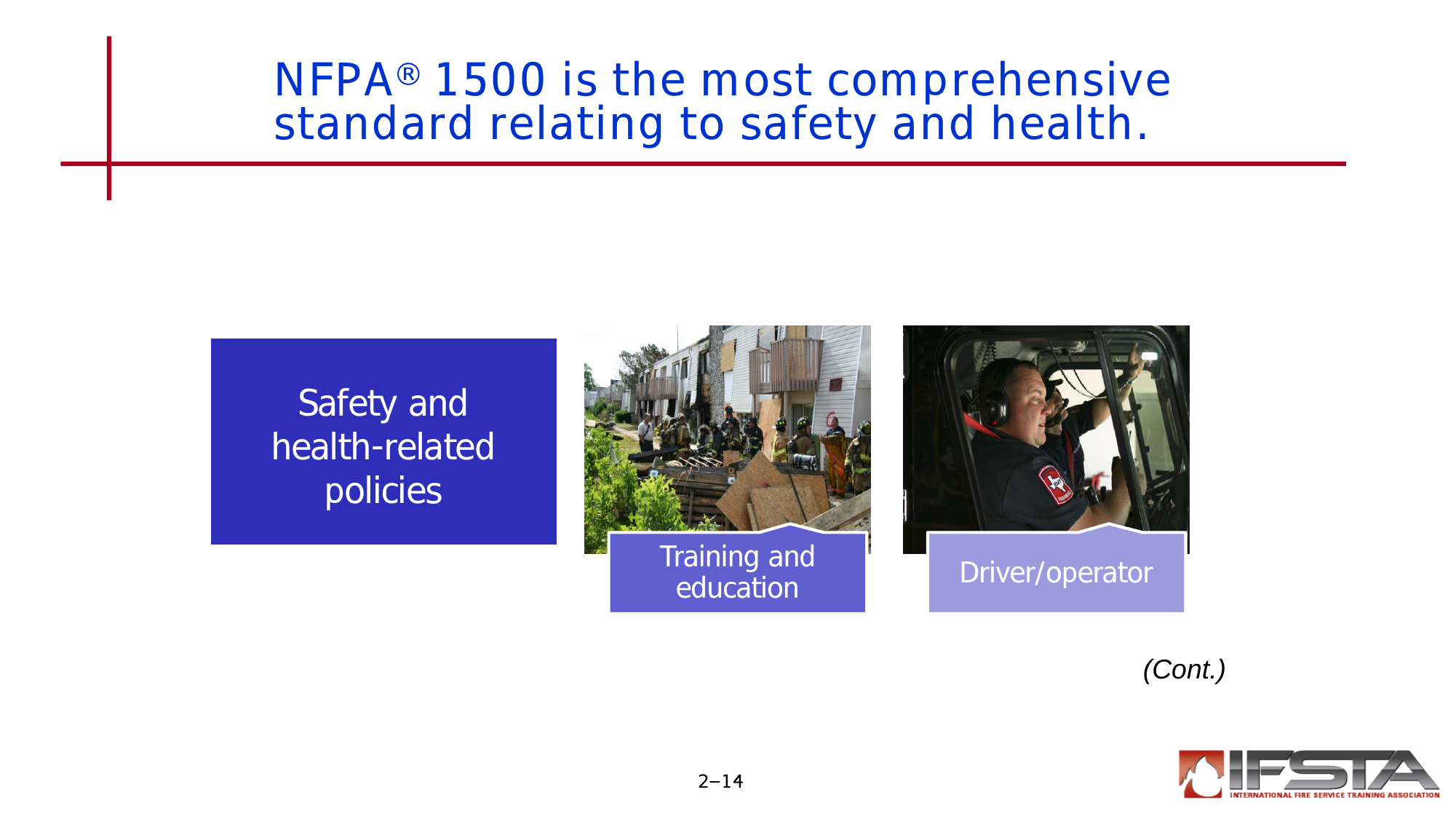

# NFPA® 1500 is the most comprehensive standard relating to safety and health.
Safety and health-related policies
Training and education
Driver/operator

Safety and health-related policies
(Cont.)
2–14